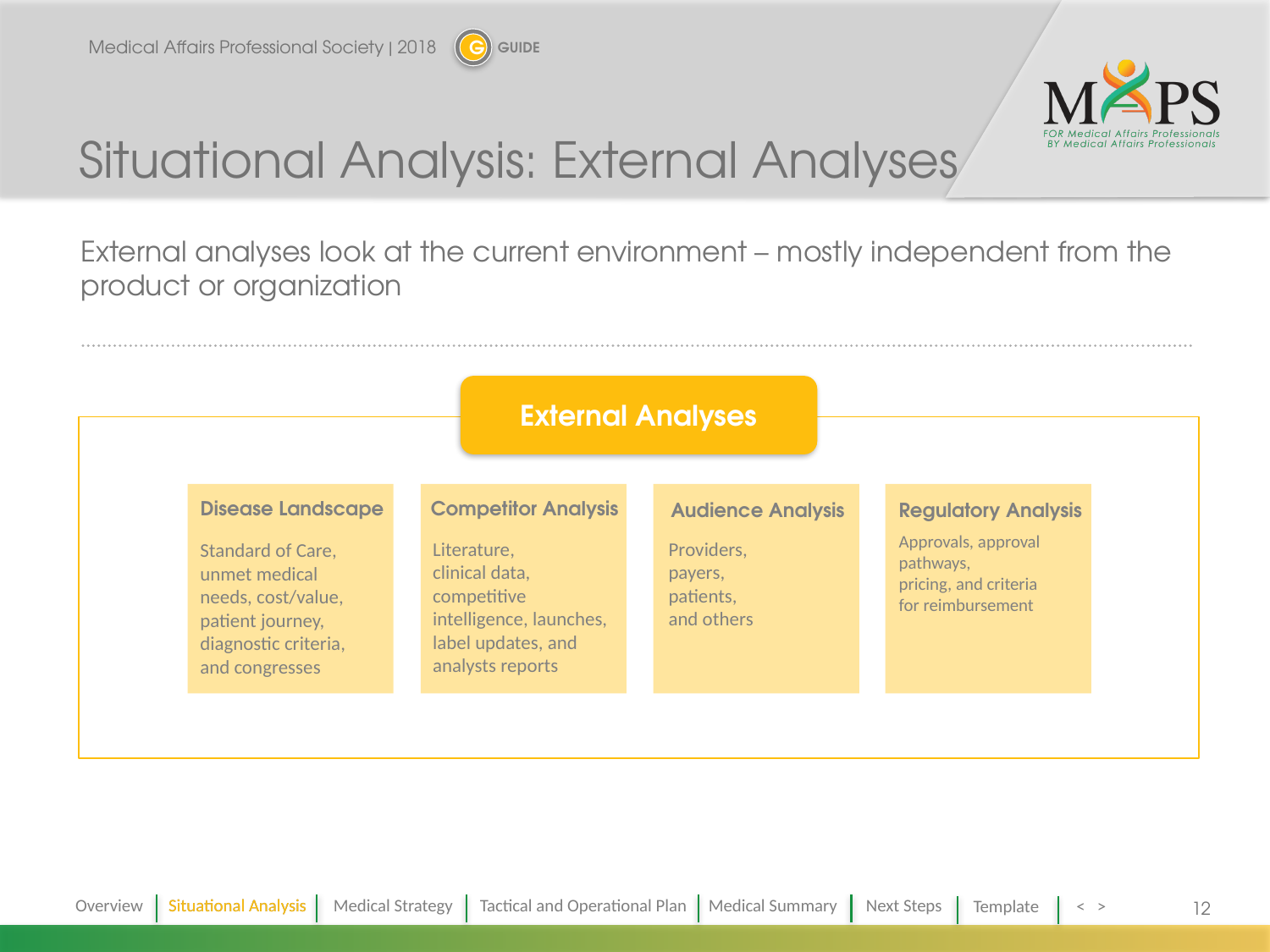

Situational Analysis: External Analyses
External analyses look at the current environment – mostly independent from the product or organization
External Analyses

Competitor Analysis
Disease Landscape
Audience Analysis
Regulatory Analysis
Approvals, approval pathways,
pricing, and criteria for reimbursement
Literature,
clinical data,
competitive intelligence, launches, label updates, and analysts reports
Providers,
payers, patients, and others
Standard of Care, unmet medical  needs, cost/value, patient journey,  diagnostic criteria, and congresses
Situational Analysis